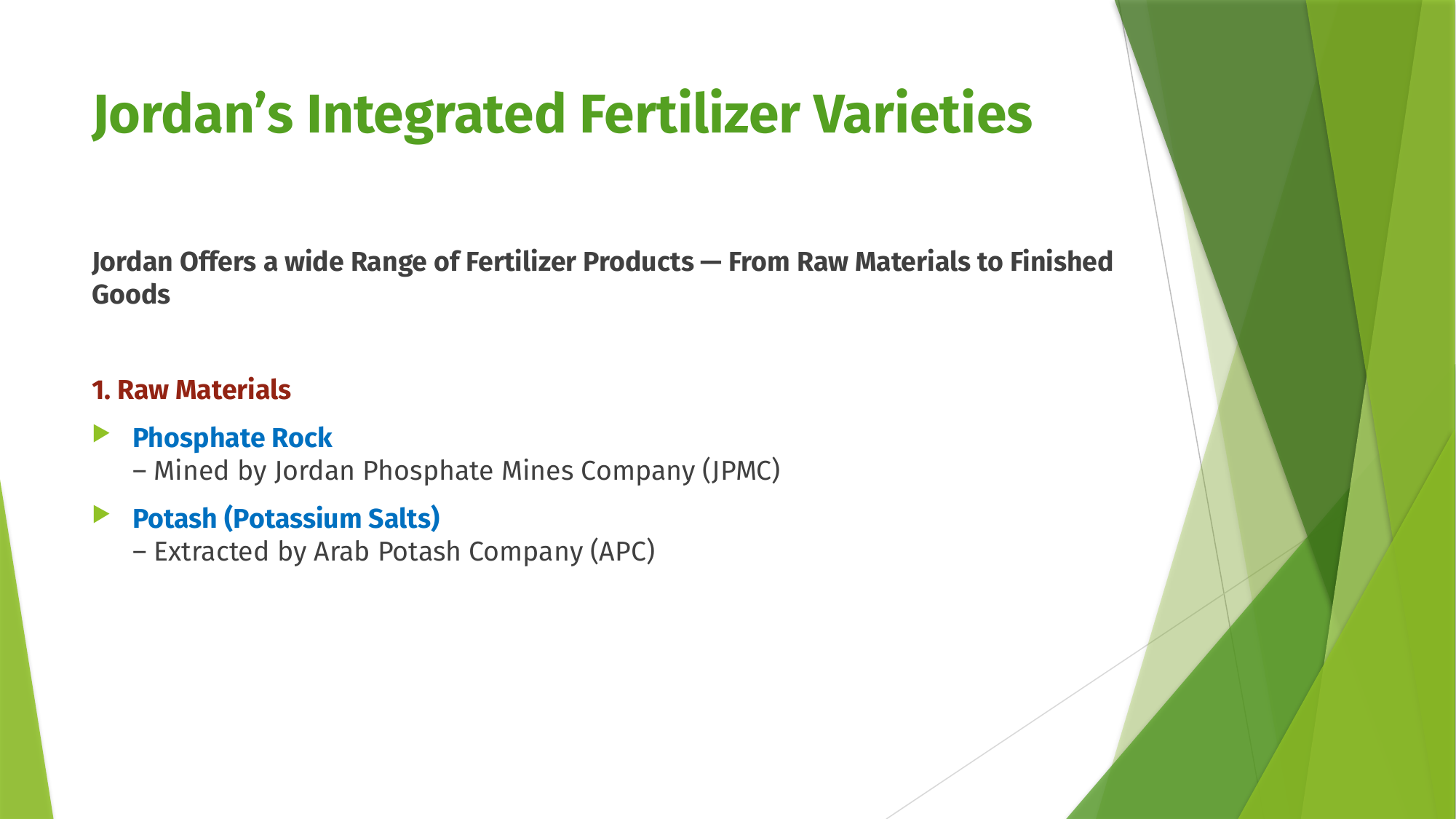

# Jordan’s Integrated Fertilizer Varieties
Jordan Offers a wide Range of Fertilizer Products — From Raw Materials to Finished Goods

1. Raw Materials
Phosphate Rock
– Mined by Jordan Phosphate Mines Company (JPMC)
Potash (Potassium Salts)
– Extracted by Arab Potash Company (APC)